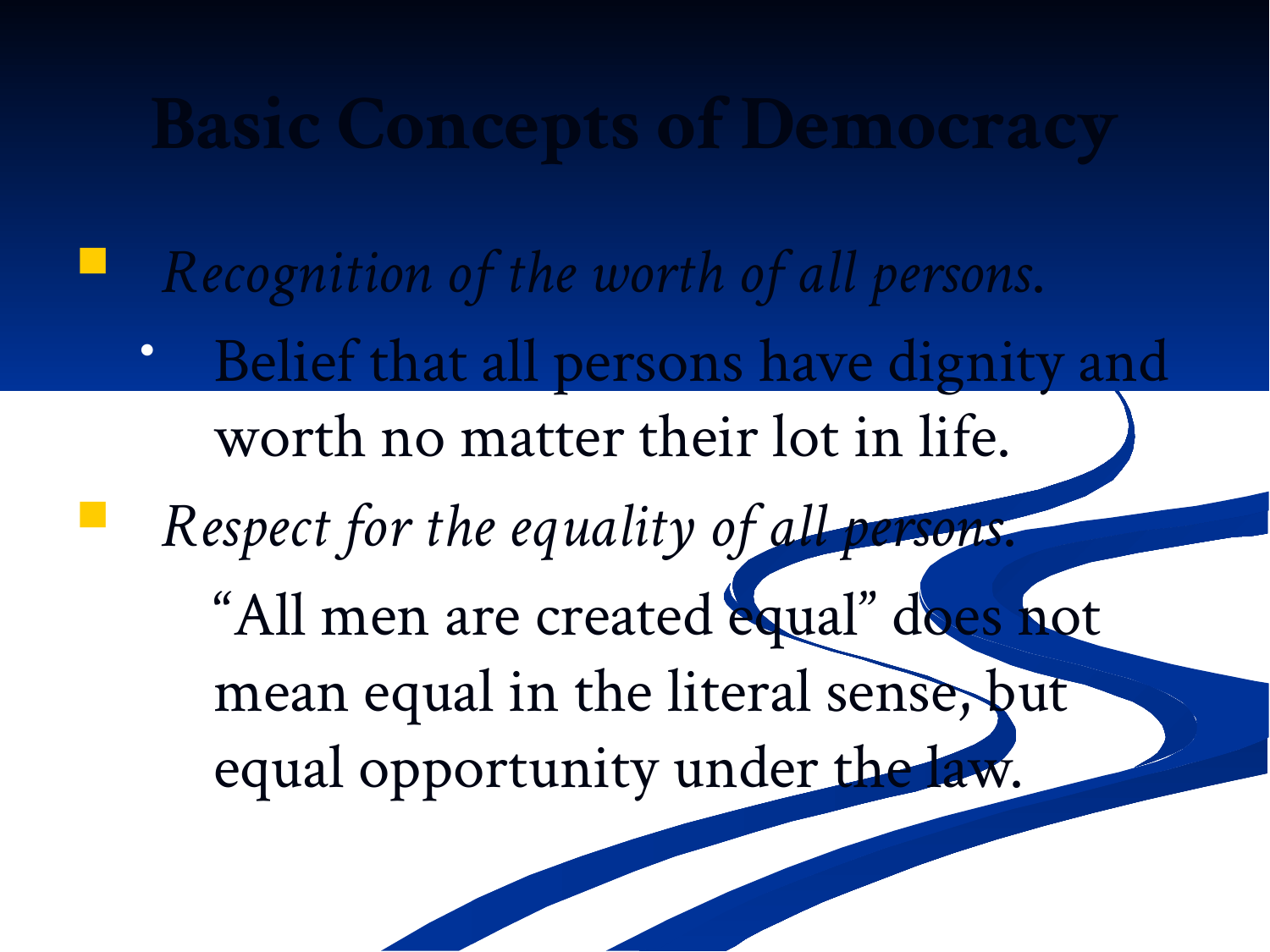

# Basic Concepts of Democracy
Recognition of the worth of all persons.
Belief that all persons have dignity and worth no matter their lot in life.
Respect for the equality of all persons.
“All men are created equal” does not mean equal in the literal sense, but equal opportunity under the law.